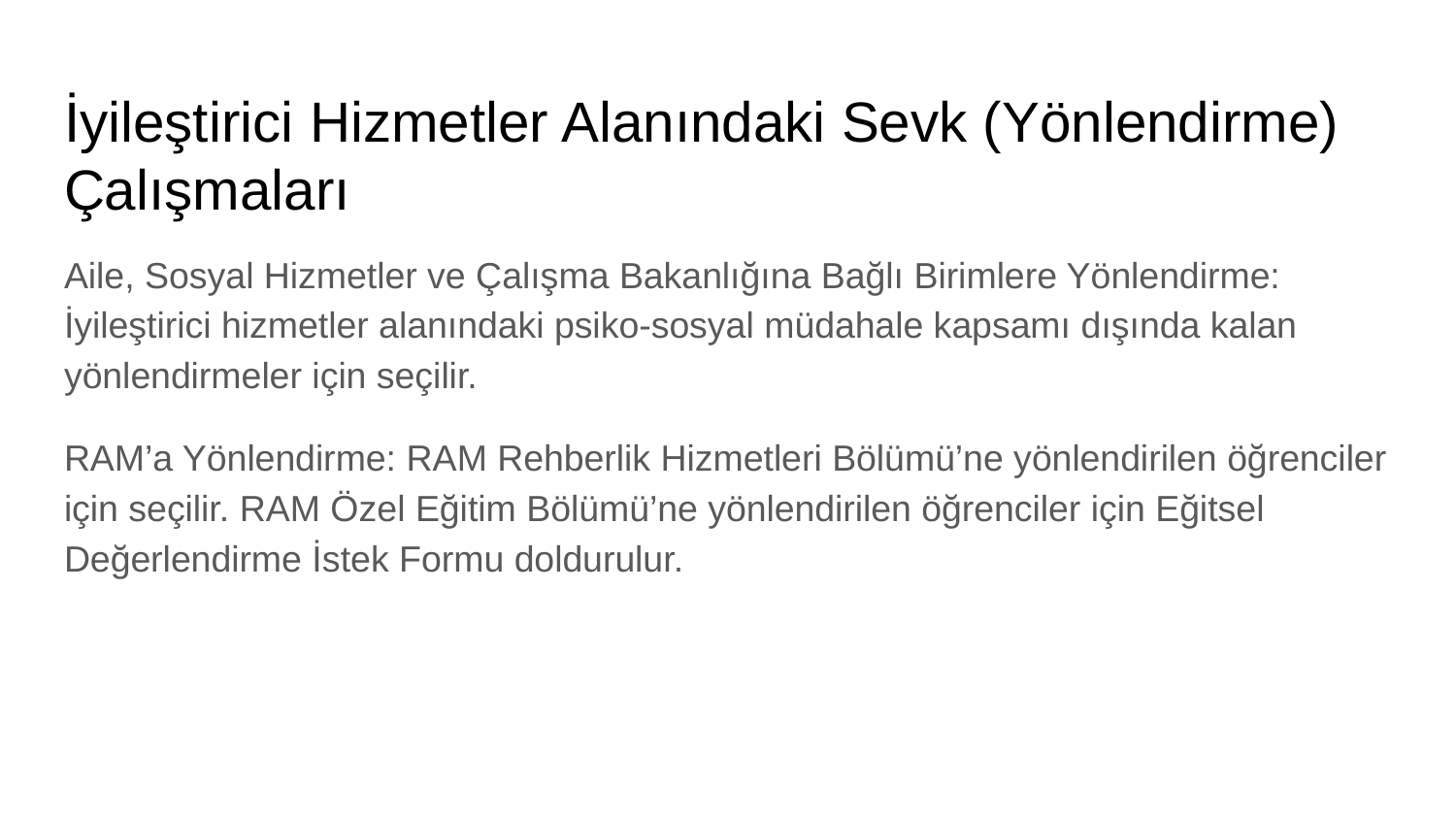

# İyileştirici Hizmetler Alanındaki Sevk (Yönlendirme) Çalışmaları
Aile, Sosyal Hizmetler ve Çalışma Bakanlığına Bağlı Birimlere Yönlendirme: İyileştirici hizmetler alanındaki psiko-sosyal müdahale kapsamı dışında kalan yönlendirmeler için seçilir.
RAM’a Yönlendirme: RAM Rehberlik Hizmetleri Bölümü’ne yönlendirilen öğrenciler için seçilir. RAM Özel Eğitim Bölümü’ne yönlendirilen öğrenciler için Eğitsel Değerlendirme İstek Formu doldurulur.